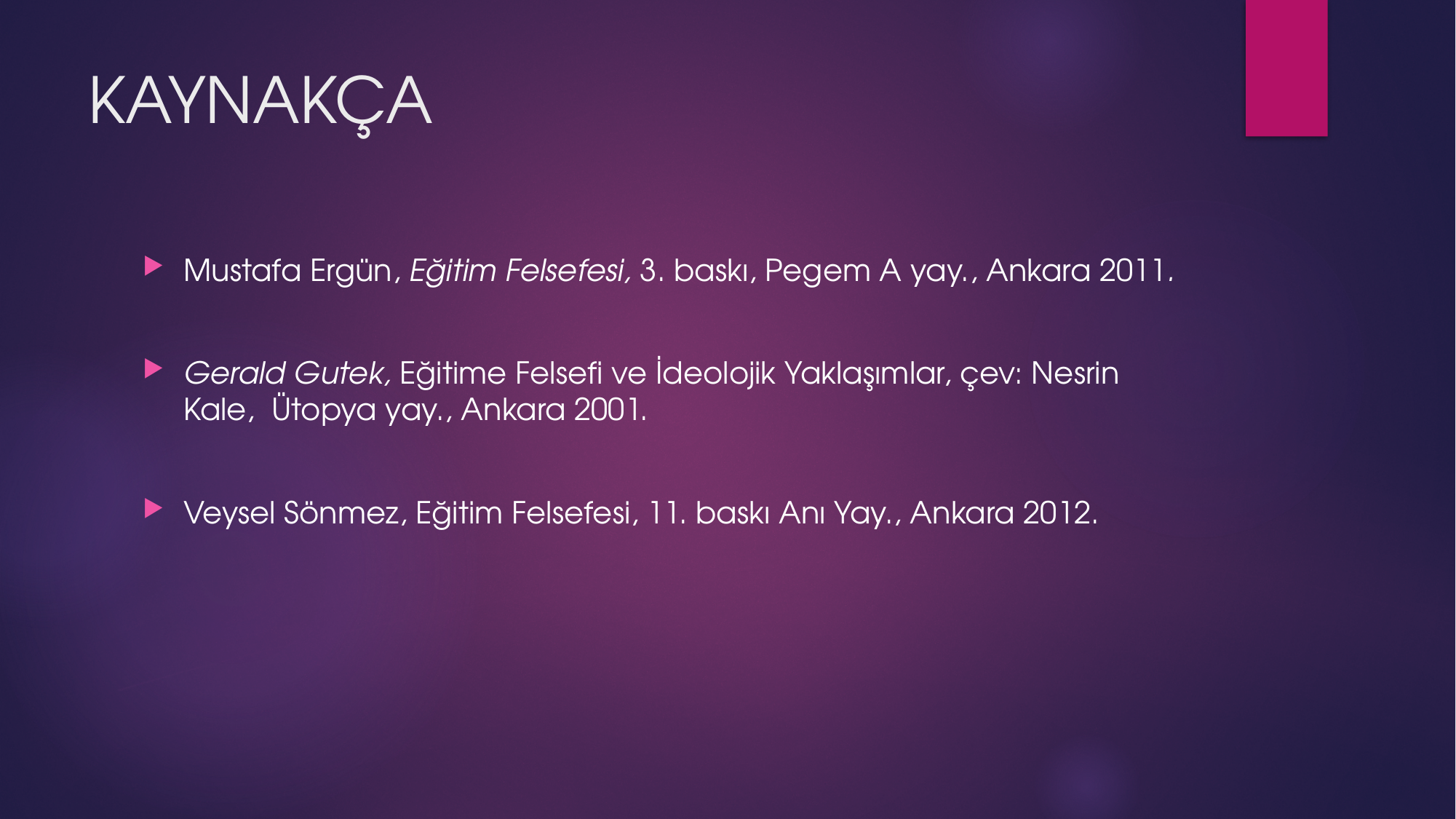

# KAYNAKÇA
Mustafa Ergün, Eğitim Felsefesi, 3. baskı, Pegem A yay., Ankara 2011.

Gerald Gutek, Eğitime Felsefi ve İdeolojik Yaklaşımlar, çev: Nesrin Kale,  Ütopya yay., Ankara 2001.

Veysel Sönmez, Eğitim Felsefesi, 11. baskı Anı Yay., Ankara 2012.